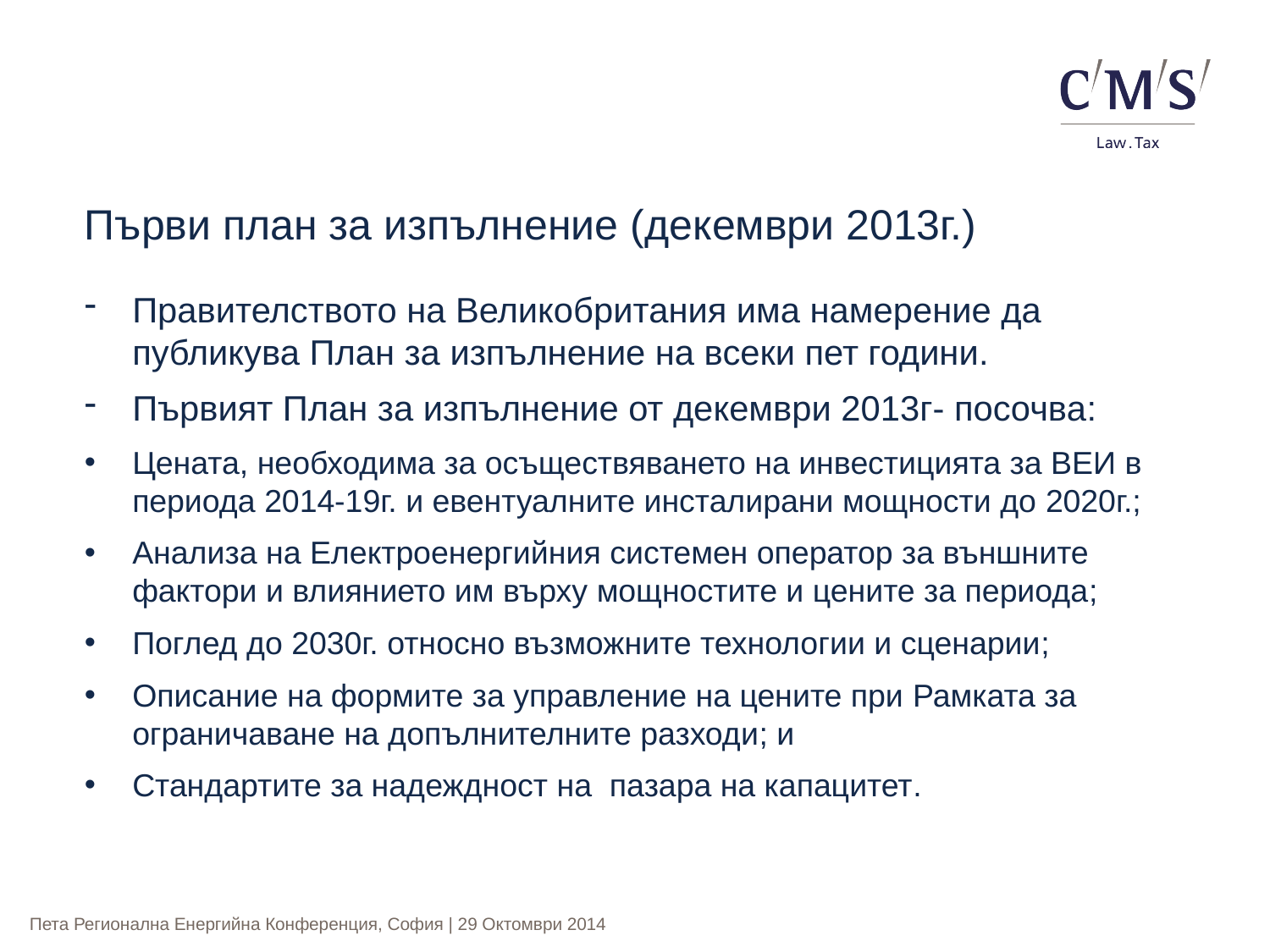

Първи план за изпълнение (декември 2013г.)
Правителството на Великобритания има намерение да публикува План за изпълнение на всеки пет години.
Първият План за изпълнение от декември 2013г- посочва:
Цената, необходима за осъществяването на инвестицията за ВЕИ в периода 2014-19г. и евентуалните инсталирани мощности до 2020г.;
Анализа на Електроенергийния системен оператор за външните фактори и влиянието им върху мощностите и цените за периода;
Поглед до 2030г. относно възможните технологии и сценарии;
Описание на формите за управление на цените при Рамката за ограничаване на допълнителните разходи; и
Стандартите за надеждност на  пазара на капацитет.